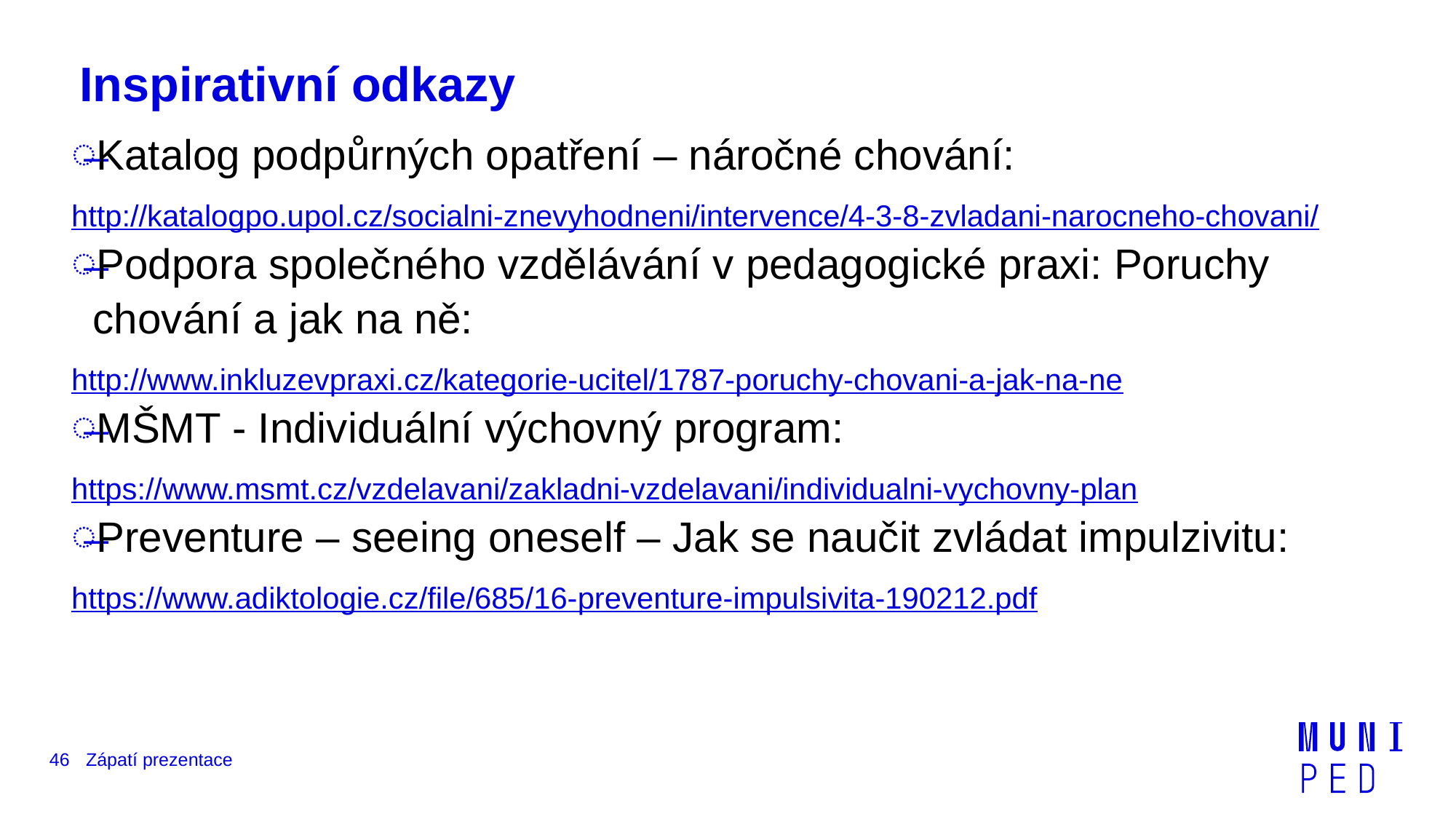

# Inspirativní odkazy
Katalog podpůrných opatření – náročné chování:
http://katalogpo.upol.cz/socialni-znevyhodneni/intervence/4-3-8-zvladani-narocneho-chovani/
Podpora společného vzdělávání v pedagogické praxi: Poruchy chování a jak na ně:
http://www.inkluzevpraxi.cz/kategorie-ucitel/1787-poruchy-chovani-a-jak-na-ne
MŠMT - Individuální výchovný program:
https://www.msmt.cz/vzdelavani/zakladni-vzdelavani/individualni-vychovny-plan
Preventure – seeing oneself – Jak se naučit zvládat impulzivitu:
https://www.adiktologie.cz/file/685/16-preventure-impulsivita-190212.pdf

46
Zápatí prezentace